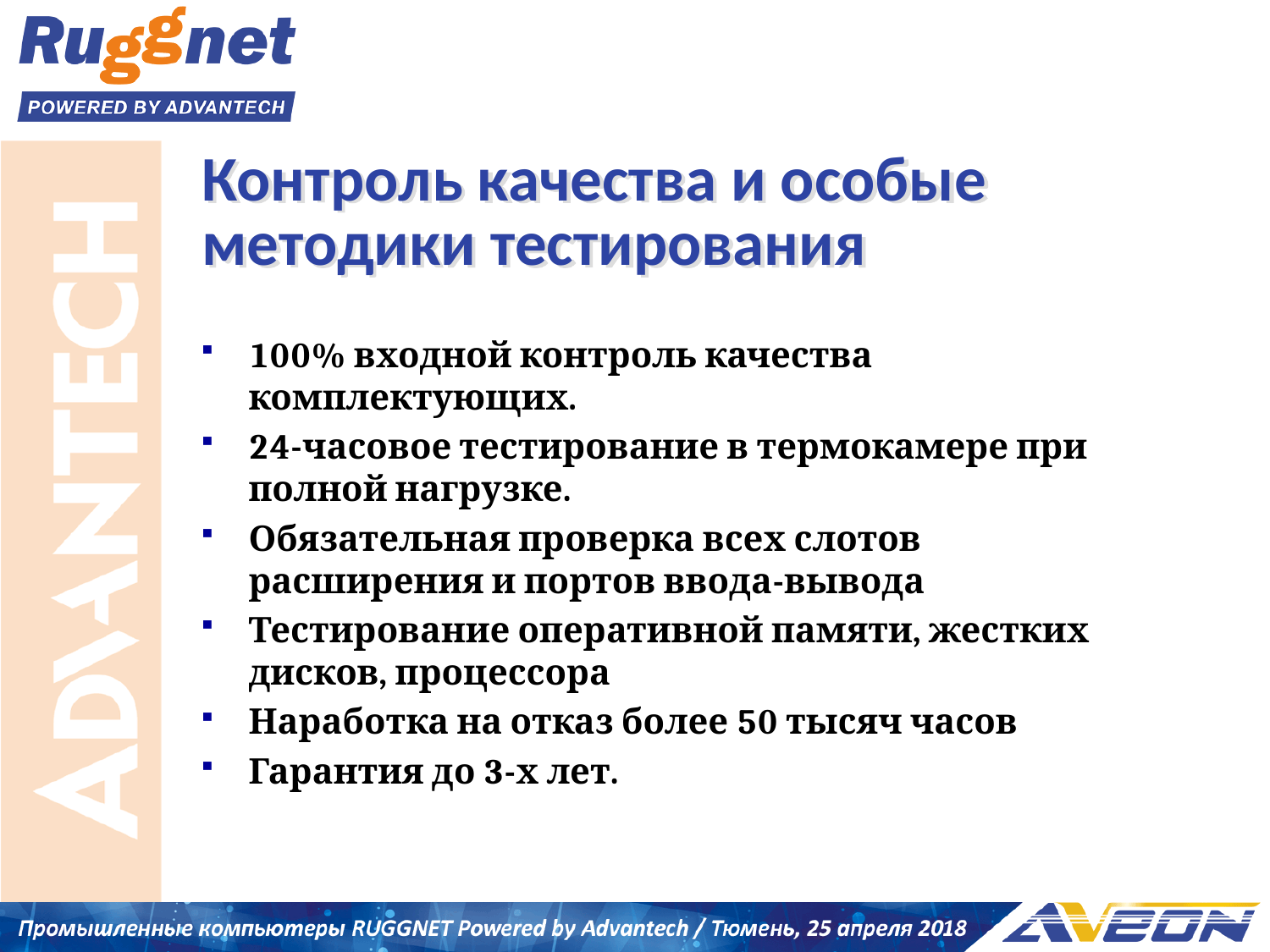

Контроль качества и особые методики тестирования
100% входной контроль качества комплектующих.
24-часовое тестирование в термокамере при полной нагрузке.
Обязательная проверка всех слотов расширения и портов ввода-вывода
Тестирование оперативной памяти, жестких дисков, процессора
Наработка на отказ более 50 тысяч часов
Гарантия до 3-х лет.